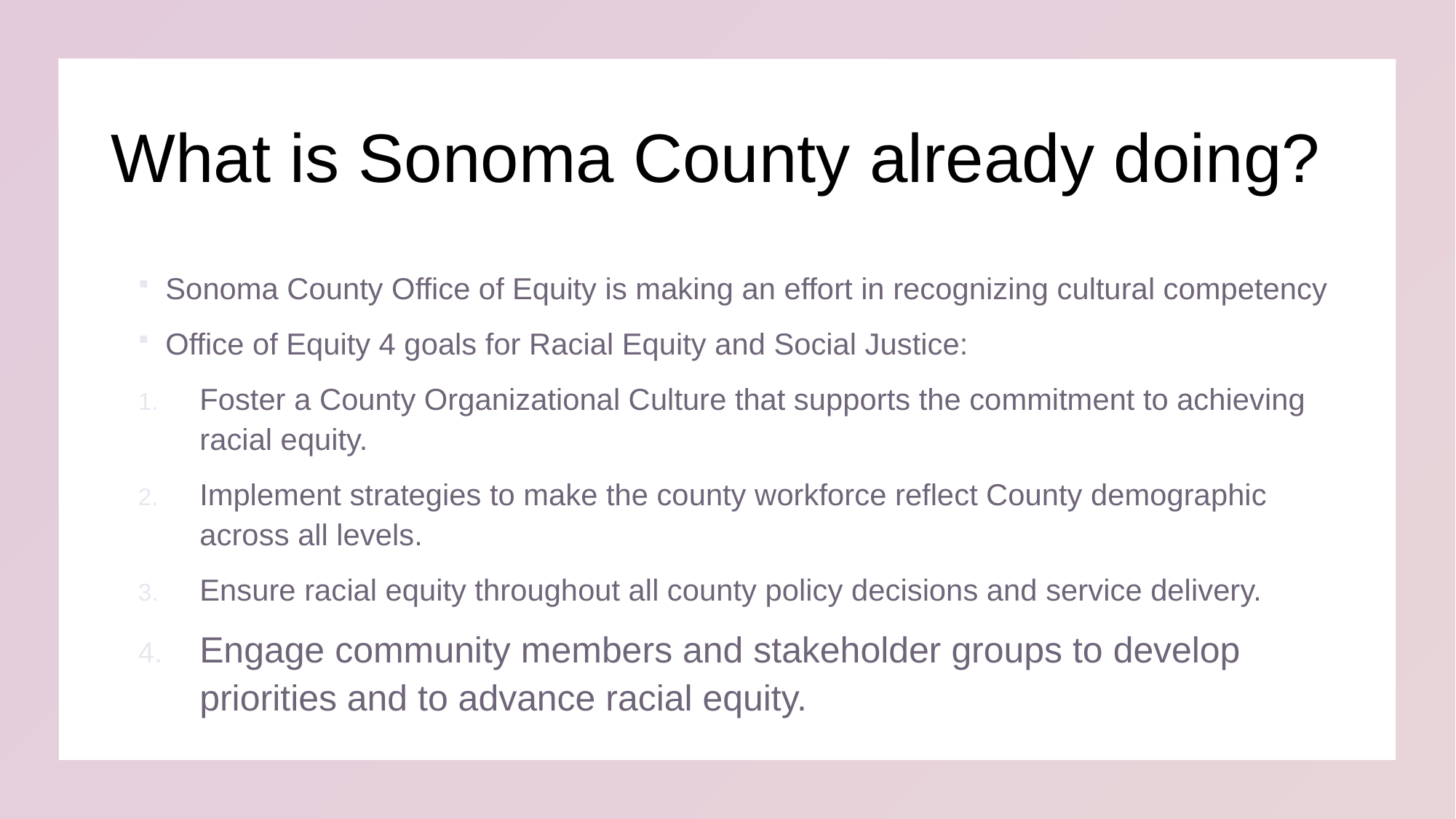

# What is Sonoma County already doing?
Sonoma County Office of Equity is making an effort in recognizing cultural competency
Office of Equity 4 goals for Racial Equity and Social Justice:
Foster a County Organizational Culture that supports the commitment to achieving racial equity.
Implement strategies to make the county workforce reflect County demographic across all levels.
Ensure racial equity throughout all county policy decisions and service delivery.
Engage community members and stakeholder groups to develop priorities and to advance racial equity.